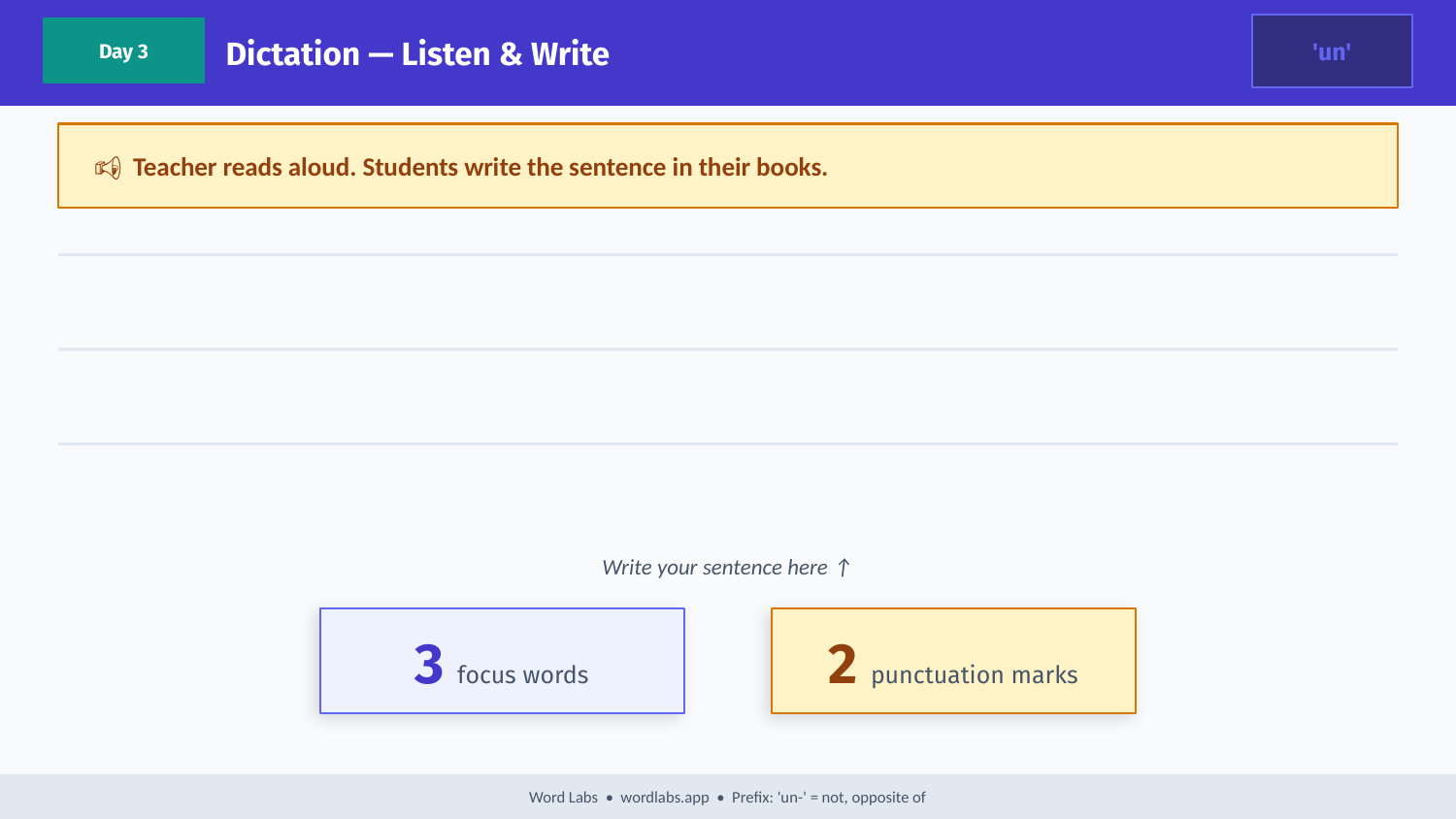

Dictation — Listen & Write

'un'

Day 3

📢  Teacher reads aloud. Students write the sentence in their books.

Write your sentence here ↑

3  focus words

2  punctuation marks

Word Labs  •  wordlabs.app  •  Prefix: 'un-' = not, opposite of